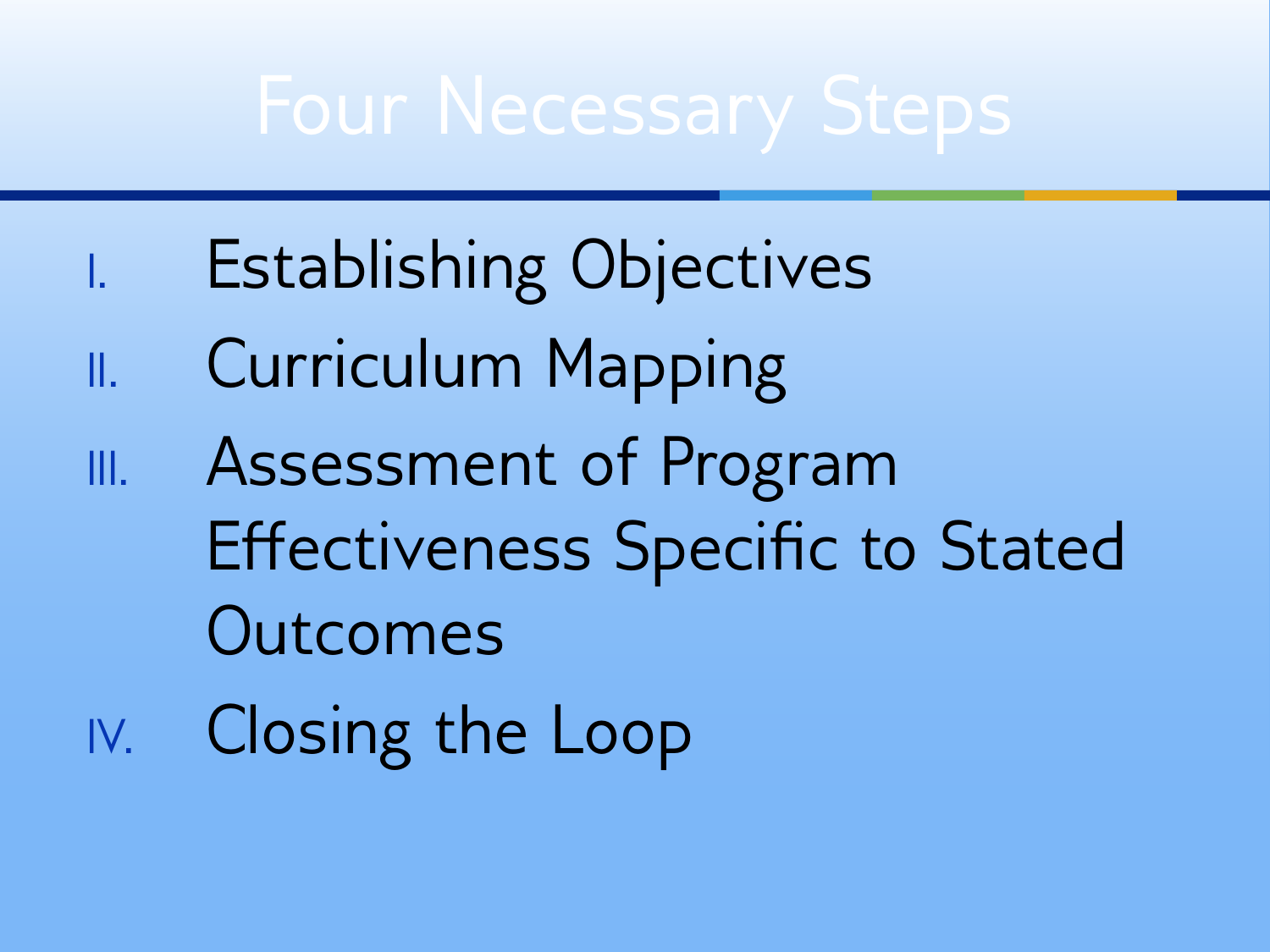

# Four Necessary Steps
Establishing Objectives
Curriculum Mapping
Assessment of Program Effectiveness Specific to Stated Outcomes
Closing the Loop